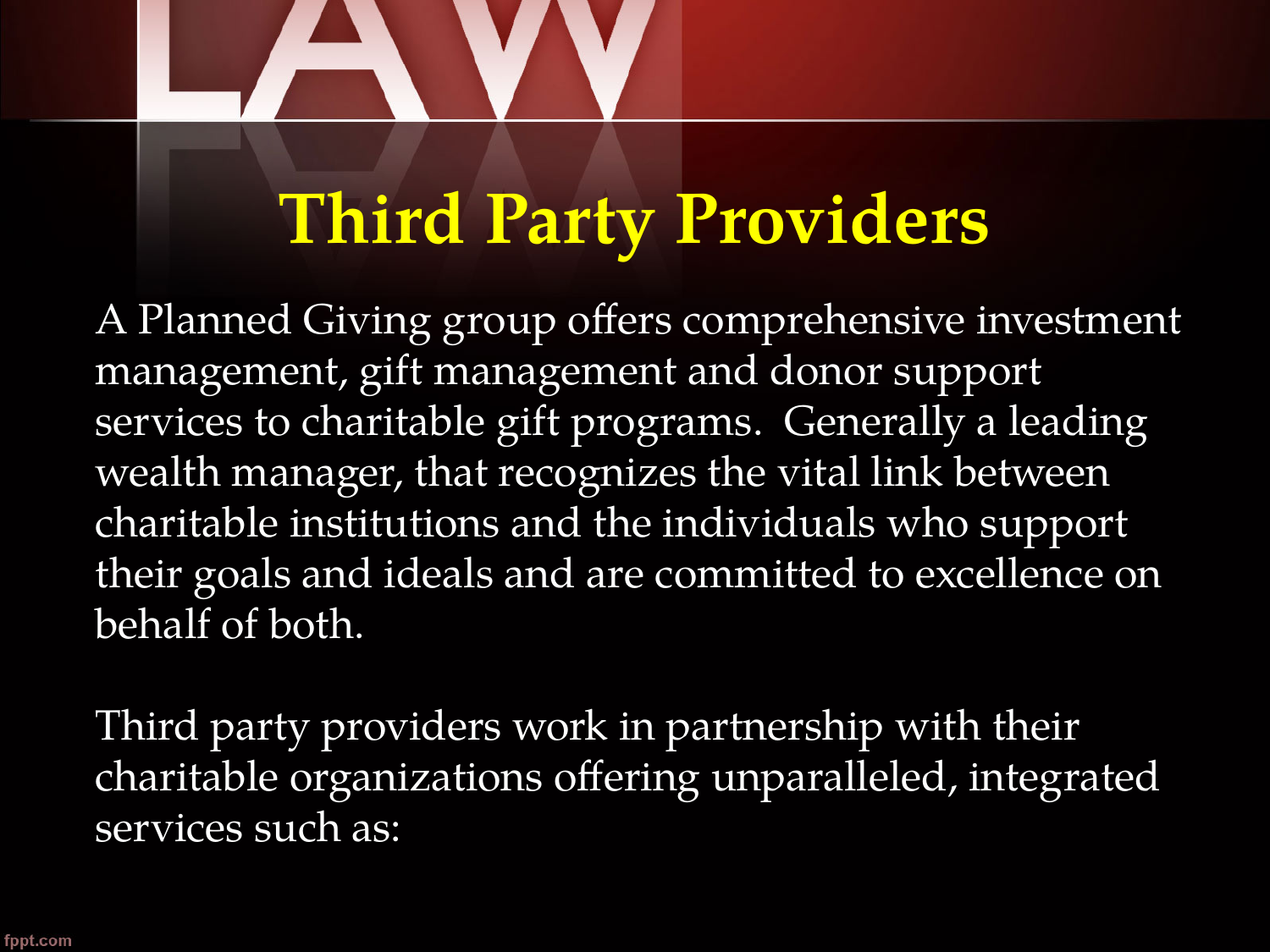

Third Party Providers
A Planned Giving group offers comprehensive investment management, gift management and donor support services to charitable gift programs.  Generally a leading wealth manager, that recognizes the vital link between charitable institutions and the individuals who support their goals and ideals and are committed to excellence on behalf of both.
Third party providers work in partnership with their charitable organizations offering unparalleled, integrated services such as: